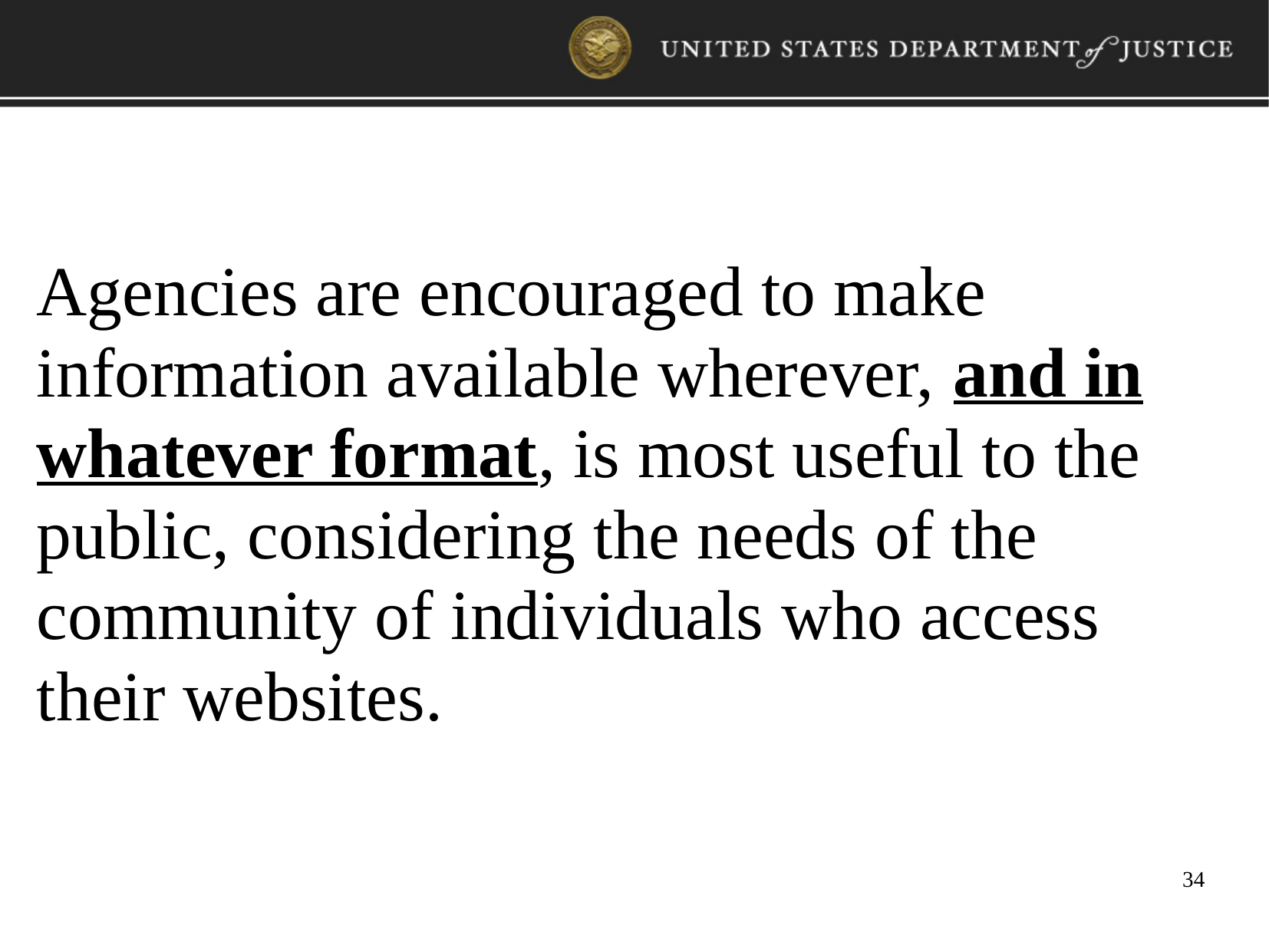

Agencies are encouraged to make information available wherever, and in whatever format, is most useful to the public, considering the needs of the community of individuals who access their websites.
34